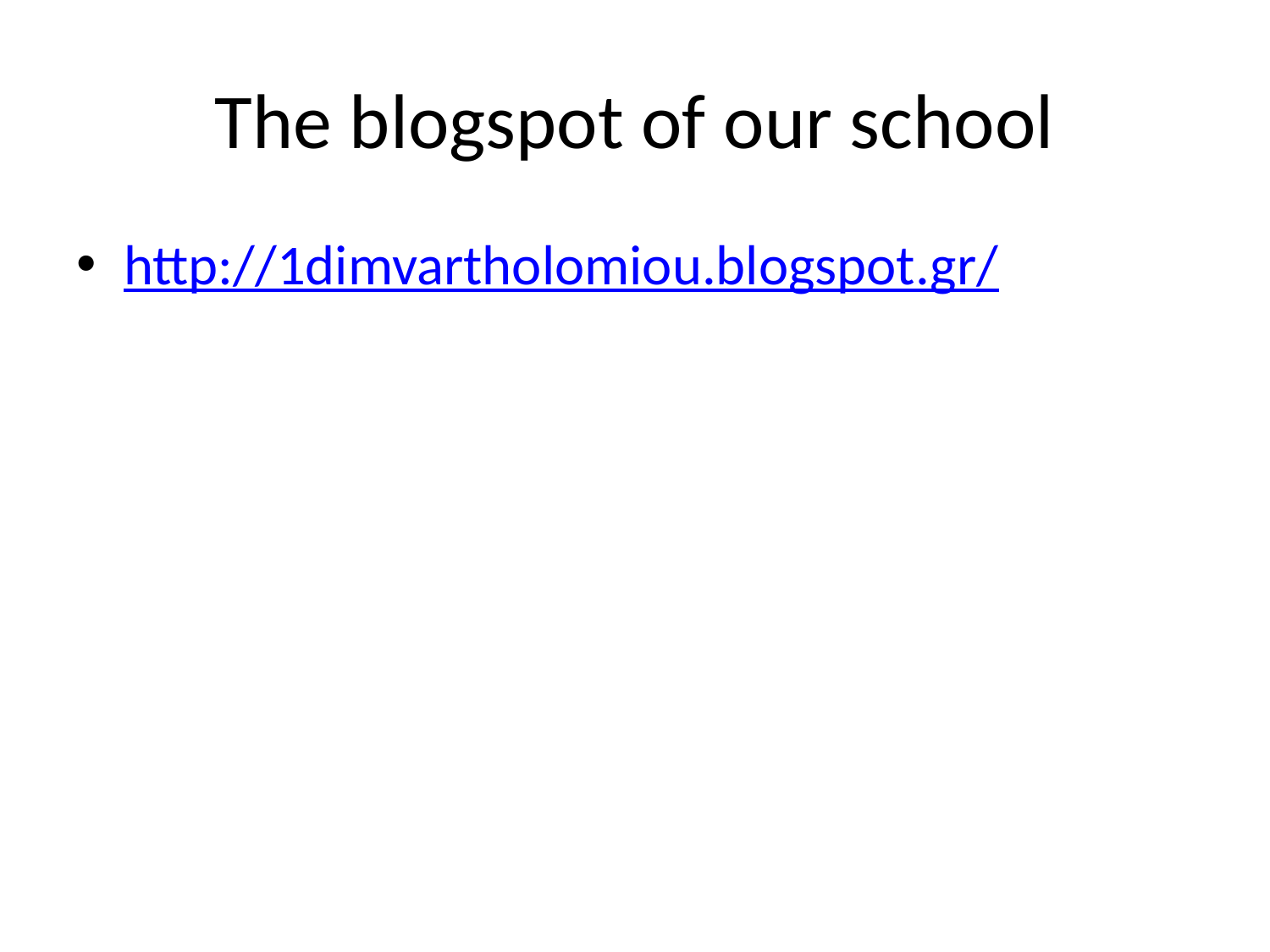

# The blogspot of our school
http://1dimvartholomiou.blogspot.gr/